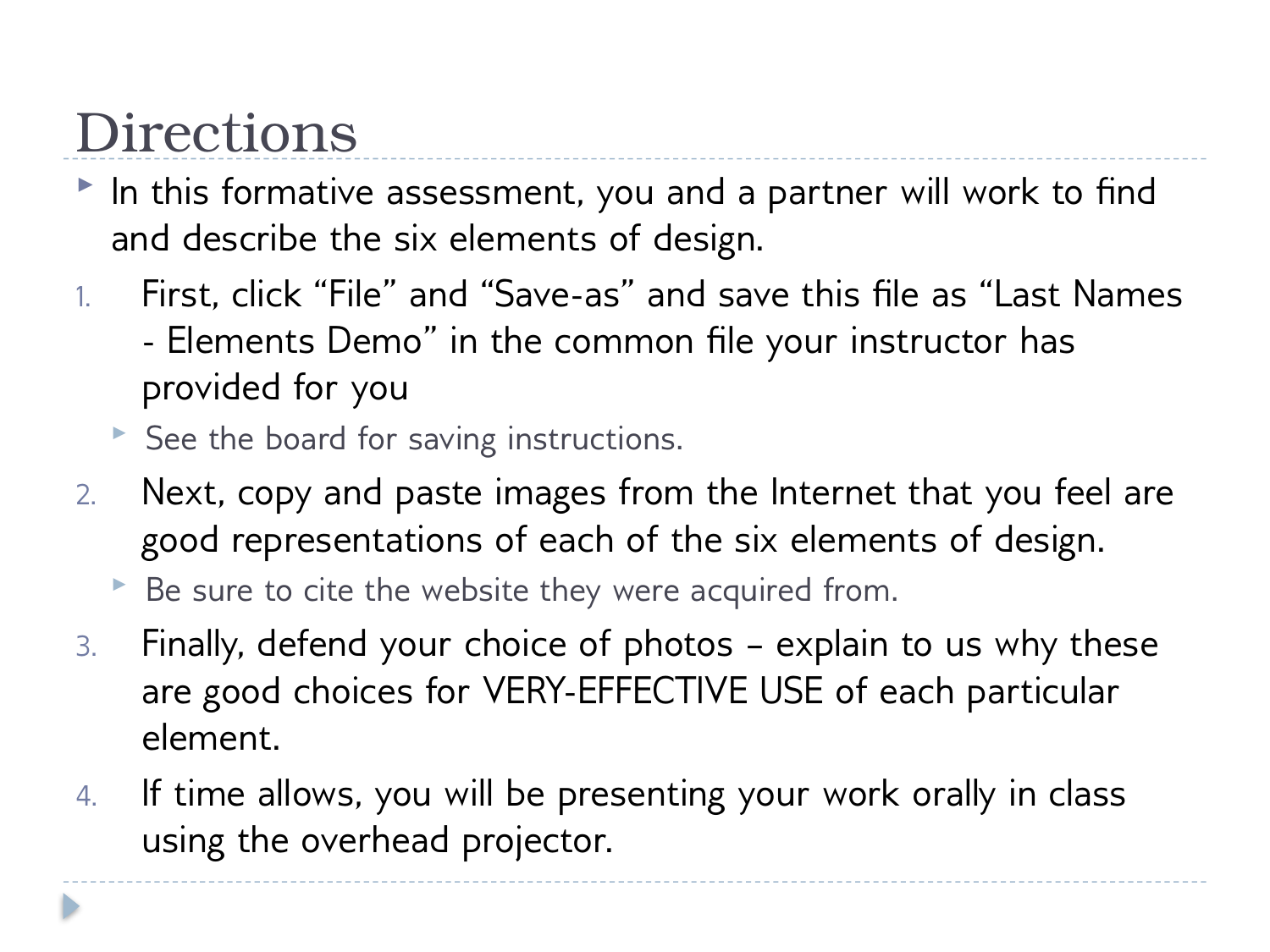

# Directions
In this formative assessment, you and a partner will work to find and describe the six elements of design.
First, click “File” and “Save-as” and save this file as “Last Names - Elements Demo” in the common file your instructor has provided for you
See the board for saving instructions.
Next, copy and paste images from the Internet that you feel are good representations of each of the six elements of design.
Be sure to cite the website they were acquired from.
Finally, defend your choice of photos – explain to us why these are good choices for VERY-EFFECTIVE USE of each particular element.
If time allows, you will be presenting your work orally in class using the overhead projector.